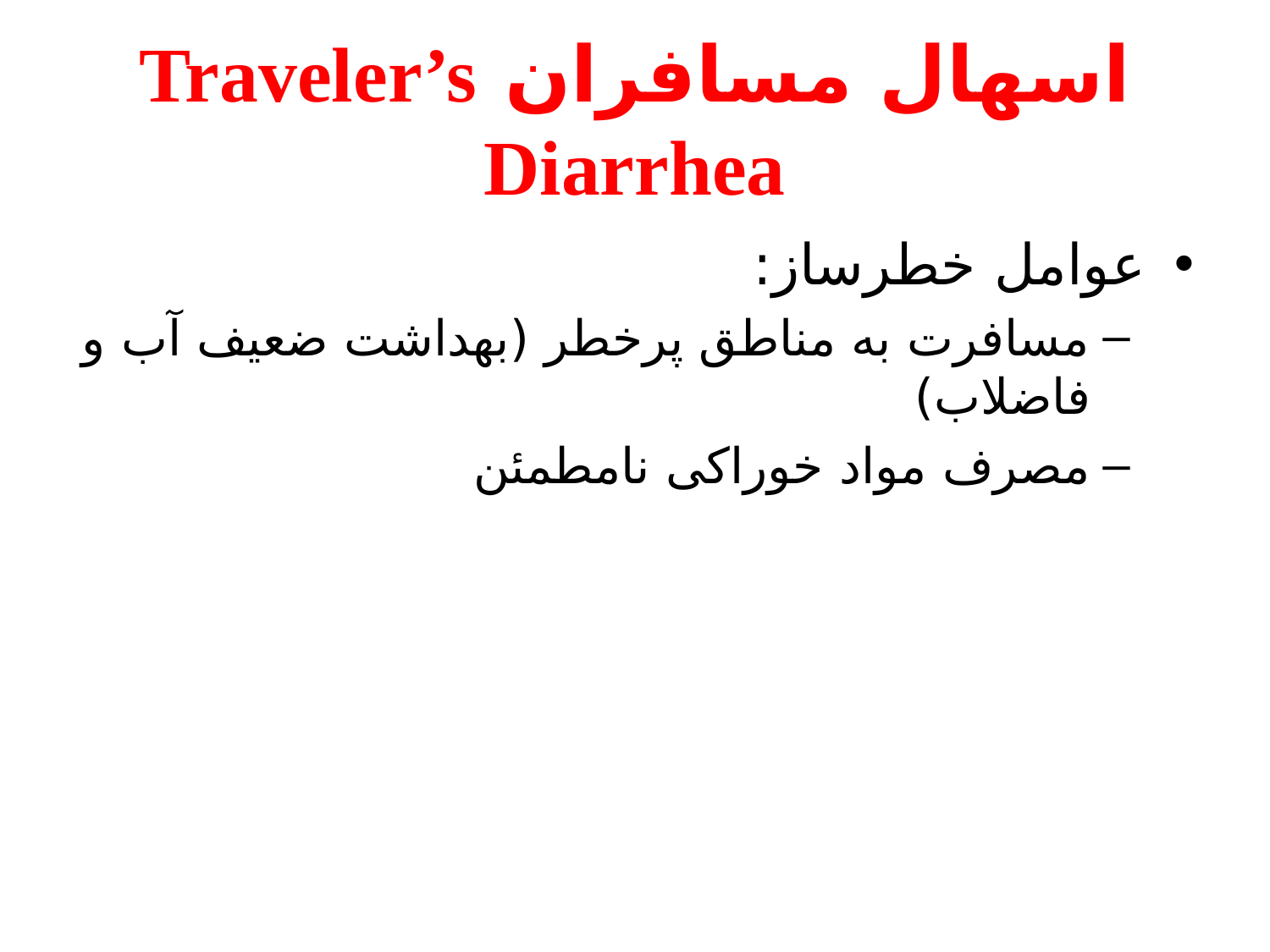

# اسهال مسافران Traveler’s Diarrhea
عوامل خطرساز:
مسافرت به مناطق پرخطر (بهداشت ضعیف آب و فاضلاب)
مصرف مواد خوراکی نامطمئن